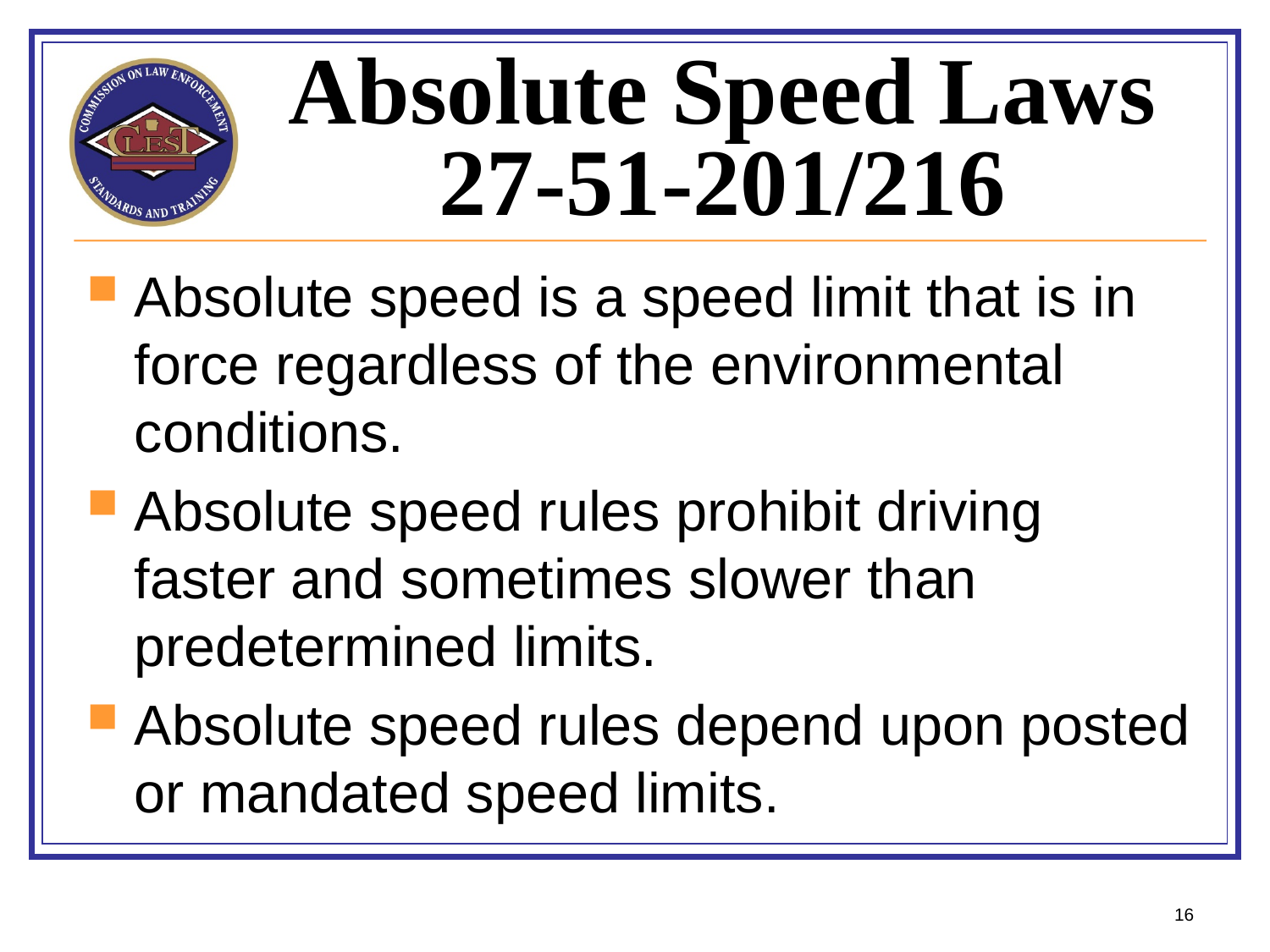

# Absolute Speed Laws 27-51-201/216
Absolute speed is a speed limit that is in force regardless of the environmental conditions.
Absolute speed rules prohibit driving faster and sometimes slower than predetermined limits.
Absolute speed rules depend upon posted or mandated speed limits.
16